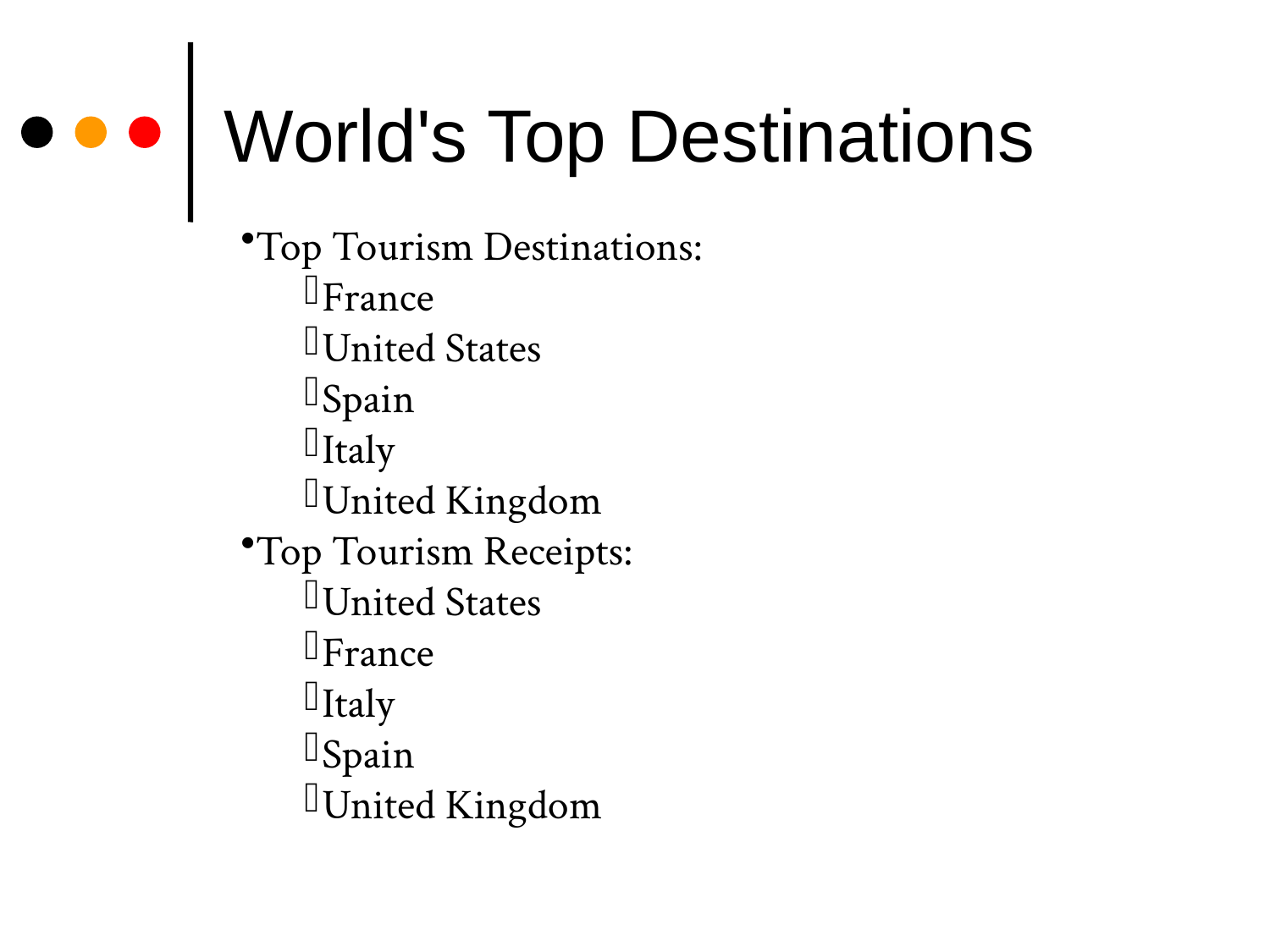

# World's Top Destinations

Top Tourism Destinations:
France
United States
Spain
Italy
United Kingdom
Top Tourism Receipts:
United States
France
Italy
Spain
United Kingdom